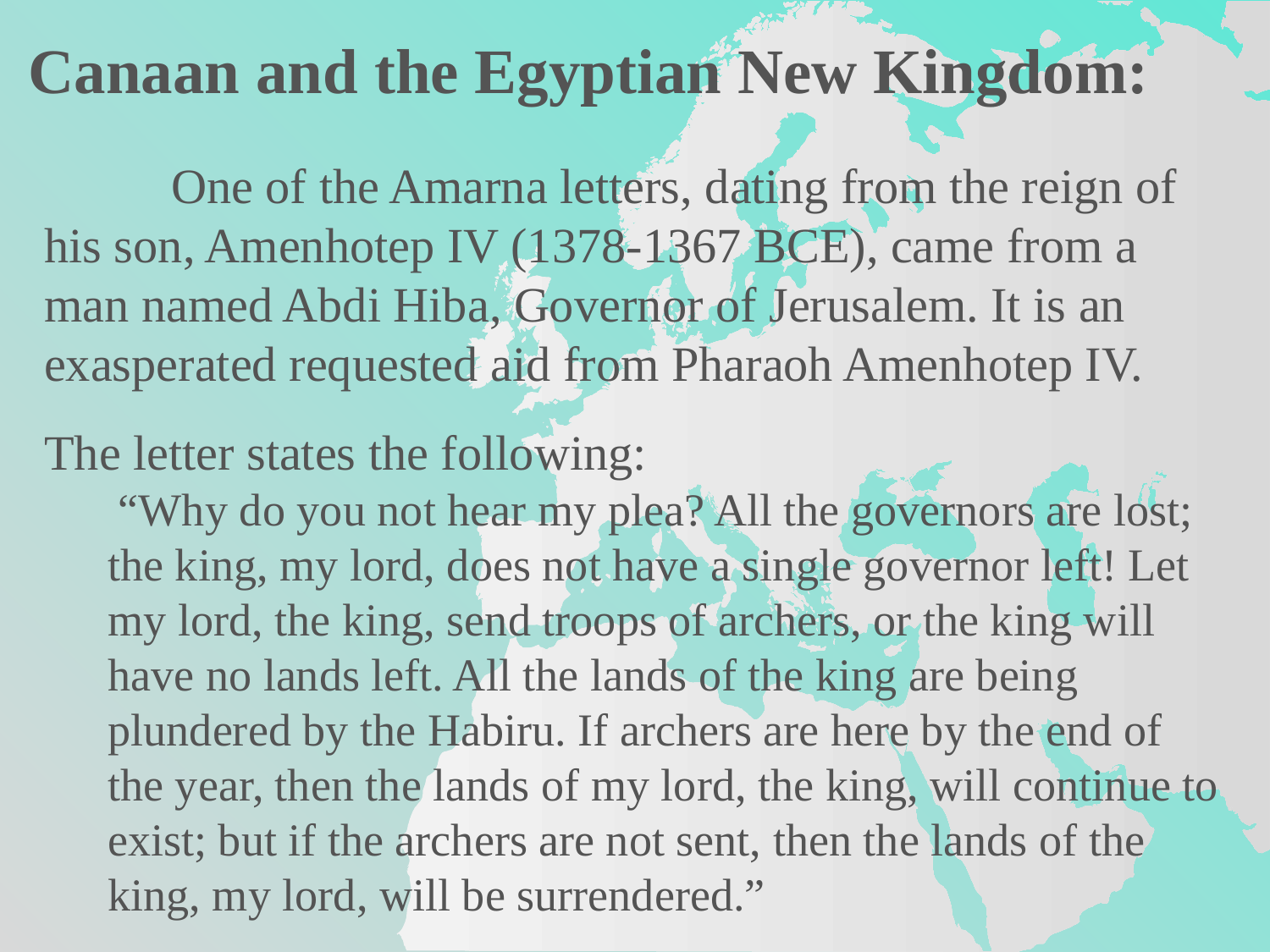

Canaan and the Egyptian New Kingdom:
	One of the Amarna letters, dating from the reign of his son, Amenhotep IV (1378-1367 BCE), came from a man named Abdi Hiba, Governor of Jerusalem. It is an exasperated requested aid from Pharaoh Amenhotep IV.

The letter states the following:
 “Why do you not hear my plea? All the governors are lost; the king, my lord, does not have a single governor left! Let my lord, the king, send troops of archers, or the king will have no lands left. All the lands of the king are being plundered by the Habiru. If archers are here by the end of the year, then the lands of my lord, the king, will continue to exist; but if the archers are not sent, then the lands of the king, my lord, will be surrendered.”